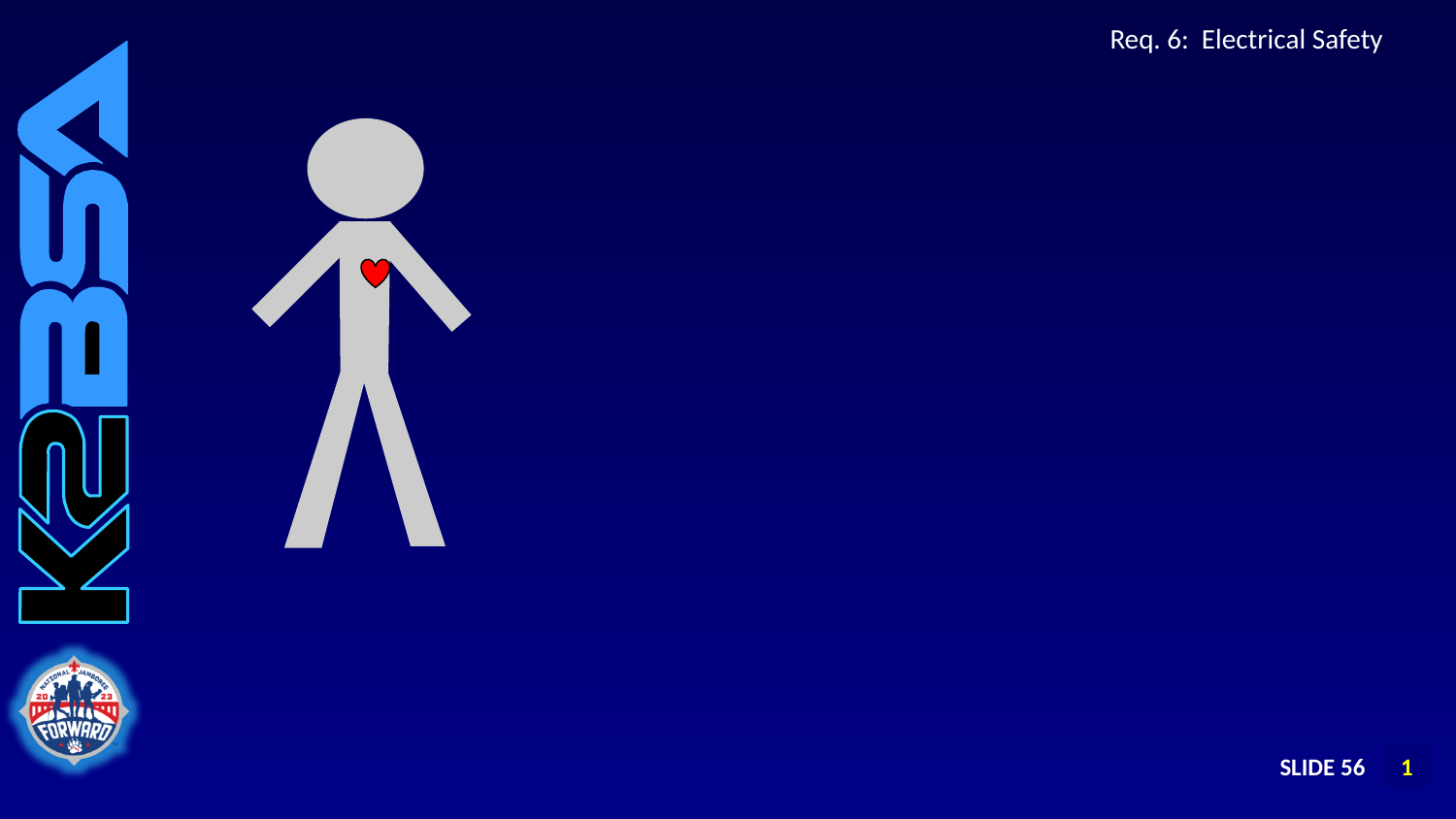

# Req. 6:  Electrical Safety

SLIDE 56
1